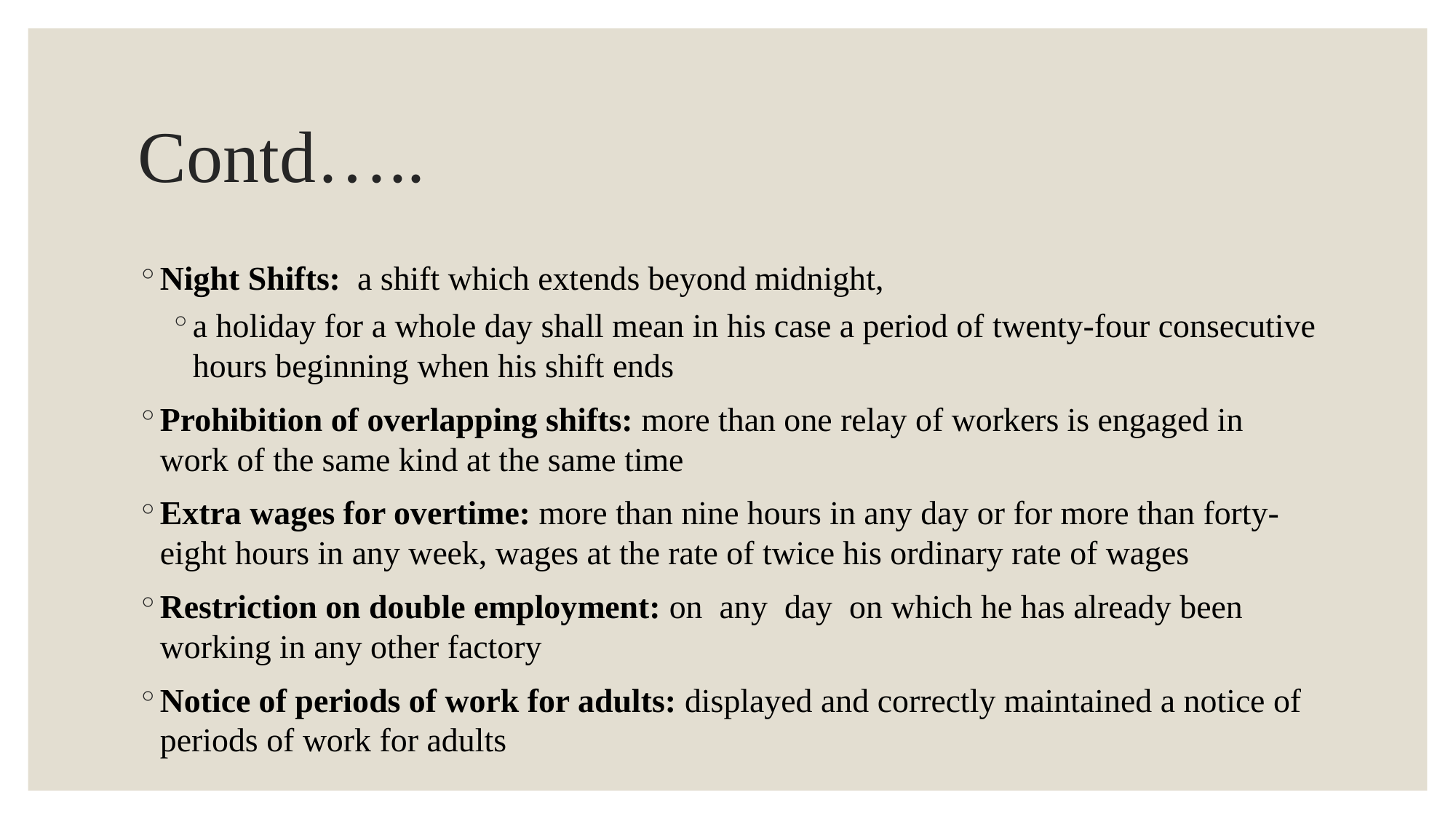

# Contd…..
Night Shifts:  a shift which extends beyond midnight,
a holiday for a whole day shall mean in his case a period of twenty-four consecutive hours beginning when his shift ends
Prohibition of overlapping shifts: more than one relay of workers is engaged in work of the same kind at the same time
Extra wages for overtime: more than nine hours in any day or for more than forty-eight hours in any week, wages at the rate of twice his ordinary rate of wages
Restriction on double employment: on  any  day  on which he has already been working in any other factory
Notice of periods of work for adults: displayed and correctly maintained a notice of periods of work for adults